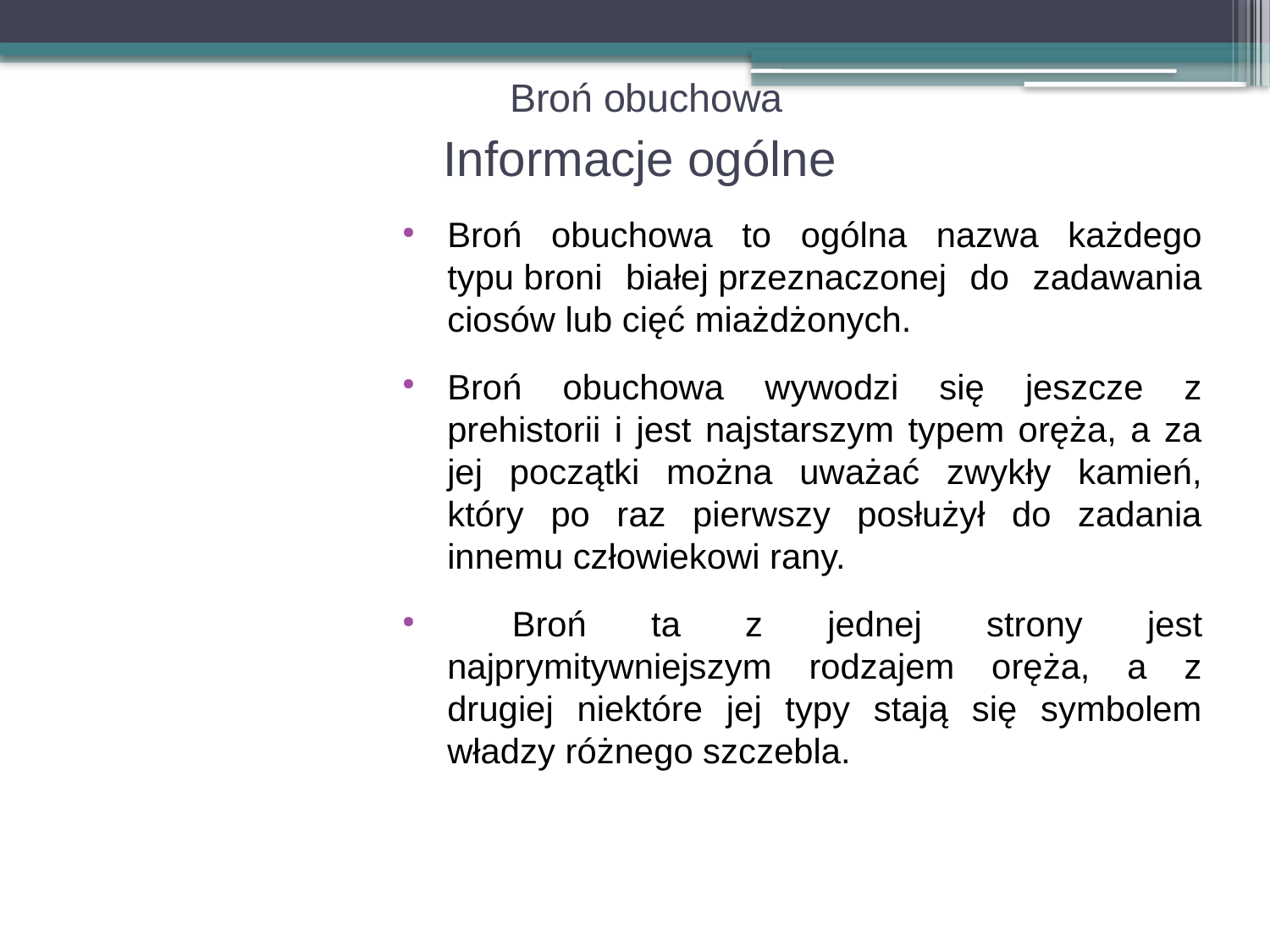

# Broń obuchowa
Informacje ogólne
Broń obuchowa to ogólna nazwa każdego typu broni białej przeznaczonej do zadawania ciosów lub cięć miażdżonych.
Broń obuchowa wywodzi się jeszcze z prehistorii i jest najstarszym typem oręża, a za jej początki można uważać zwykły kamień, który po raz pierwszy posłużył do zadania innemu człowiekowi rany.
 Broń ta z jednej strony jest najprymitywniejszym rodzajem oręża, a z drugiej niektóre jej typy stają się symbolem władzy różnego szczebla.